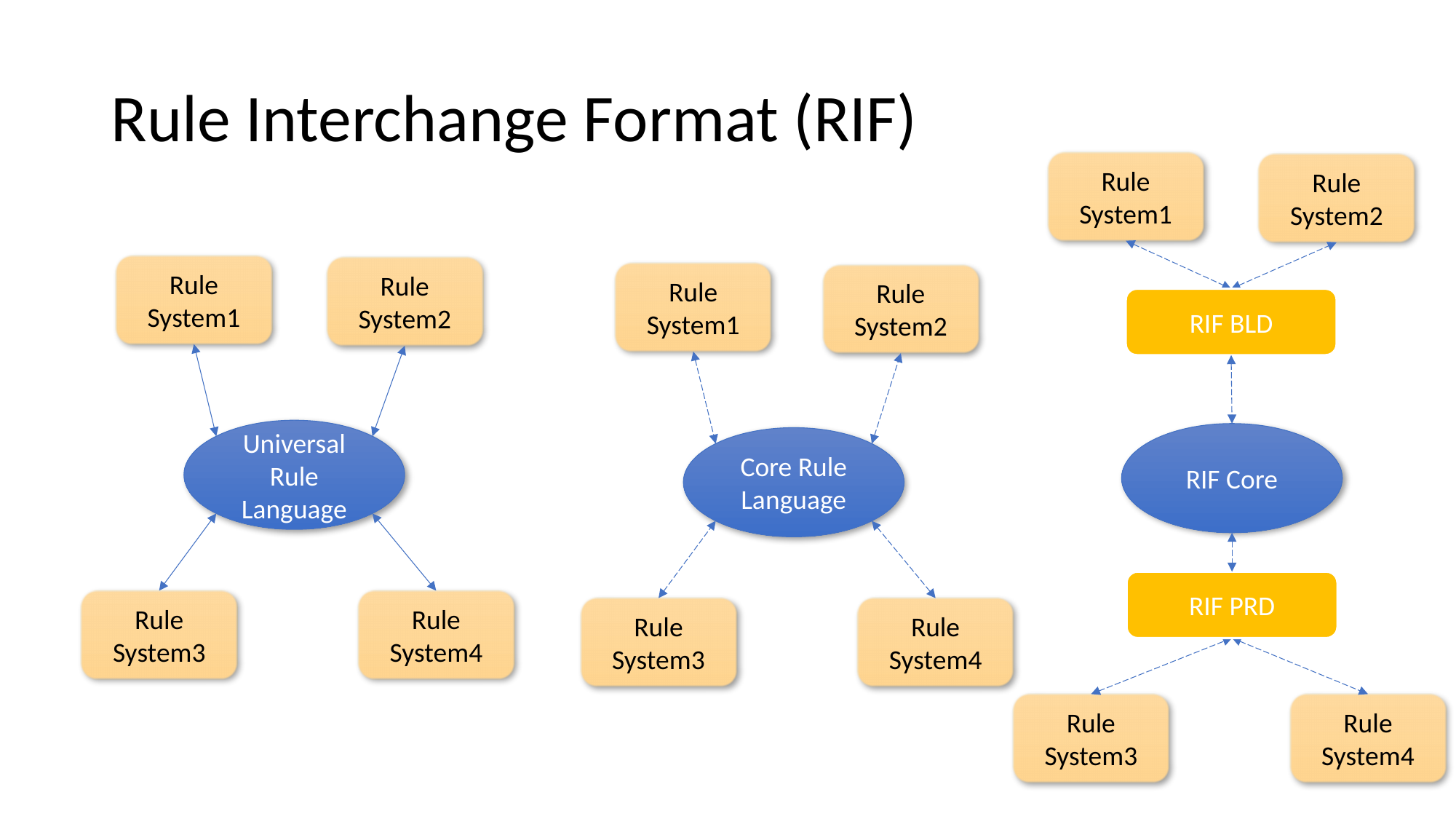

# Rule Interchange Format (RIF)
Rule System1
Rule System2
Rule System1
Rule System2
Rule System1
Rule System2
RIF BLD
Universal Rule Language
RIF Core
Core Rule Language
RIF PRD
Rule System3
Rule System4
Rule System3
Rule System4
Rule System3
Rule System4